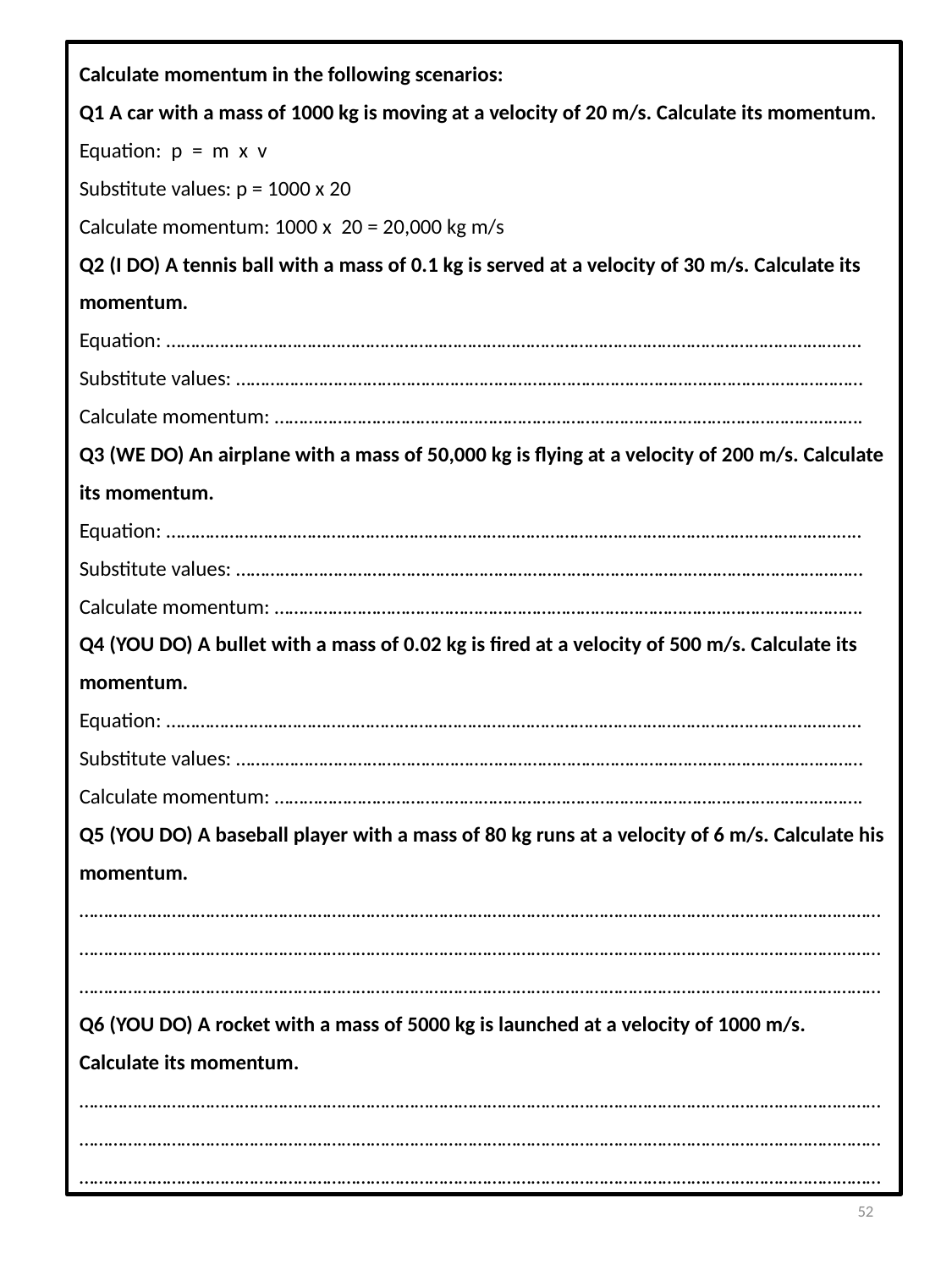

Calculate momentum in the following scenarios:
Q1 A car with a mass of 1000 kg is moving at a velocity of 20 m/s. Calculate its momentum.
Equation:  p  =  m  x  v
Substitute values: p = 1000 x 20
Calculate momentum: 1000 x  20 = 20,000 kg m/s
Q2 (I DO) A tennis ball with a mass of 0.1 kg is served at a velocity of 30 m/s. Calculate its momentum.
Equation: ……………………………………………………………………………………………………………………………..
Substitute values: …………………………………………………………………………………………………………………
Calculate momentum: ………………………………………………………………………………………………………….
Q3 (WE DO) An airplane with a mass of 50,000 kg is flying at a velocity of 200 m/s. Calculate its momentum.
Equation: ……………………………………………………………………………………………………………………………..
Substitute values: …………………………………………………………………………………………………………………
Calculate momentum: ………………………………………………………………………………………………………….
Q4 (YOU DO) A bullet with a mass of 0.02 kg is fired at a velocity of 500 m/s. Calculate its momentum.
Equation: ……………………………………………………………………………………………………………………………..
Substitute values: …………………………………………………………………………………………………………………
Calculate momentum: ………………………………………………………………………………………………………….
Q5 (YOU DO) A baseball player with a mass of 80 kg runs at a velocity of 6 m/s. Calculate his momentum.
………………………………………………………………………………………………………………………………………………………………………………………………………………………………………………………………………………………………………………………………………………………………………………………………………………………………………………………
Q6 (YOU DO) A rocket with a mass of 5000 kg is launched at a velocity of 1000 m/s. Calculate its momentum.
………………………………………………………………………………………………………………………………………………………………………………………………………………………………………………………………………………………………………………………………………………………………………………………………………………………………………………………
52